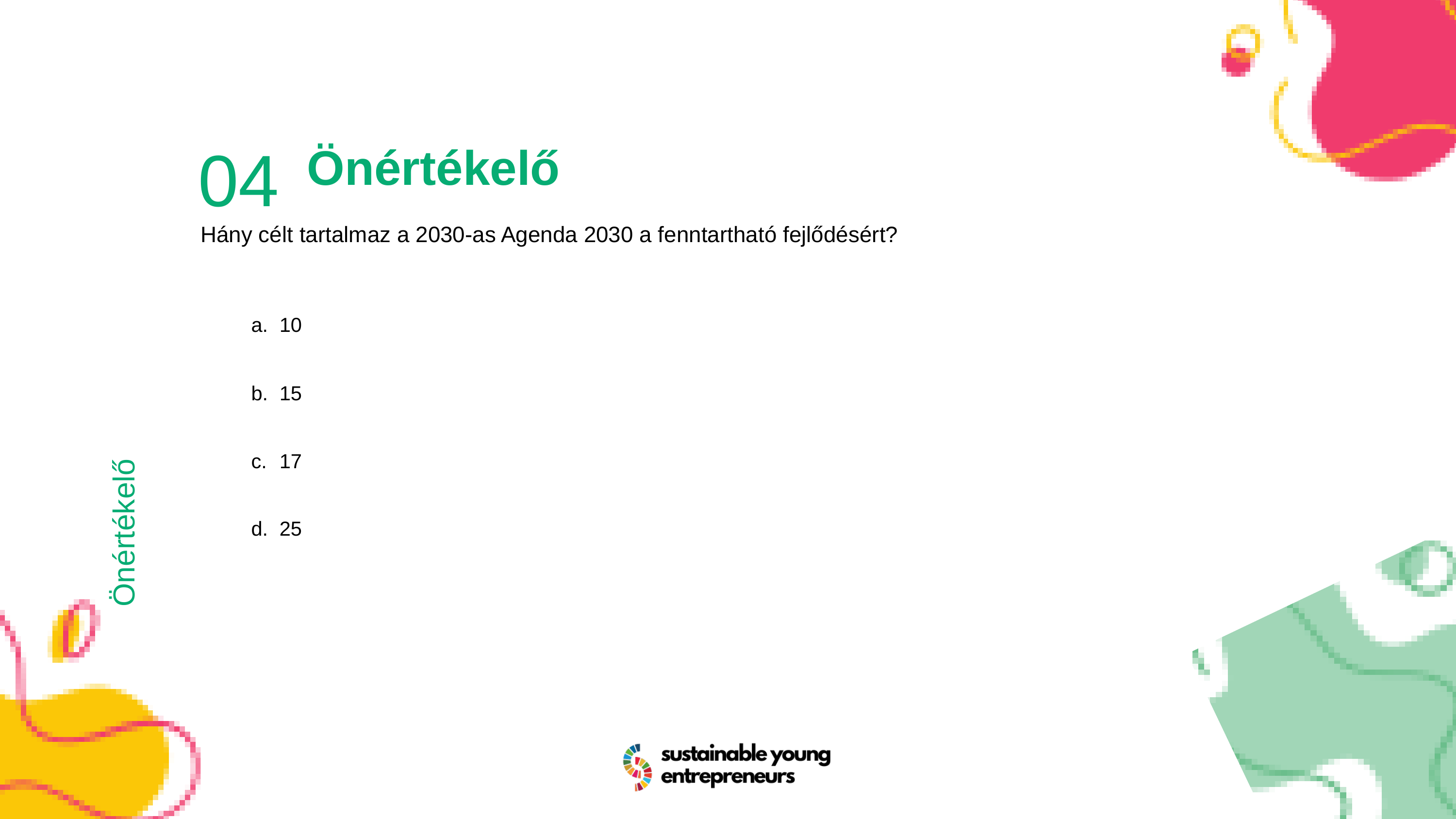

04
Önértékelő
Hány célt tartalmaz a 2030-as Agenda 2030 a fenntartható fejlődésért?
10

15

17

25

Önértékelő